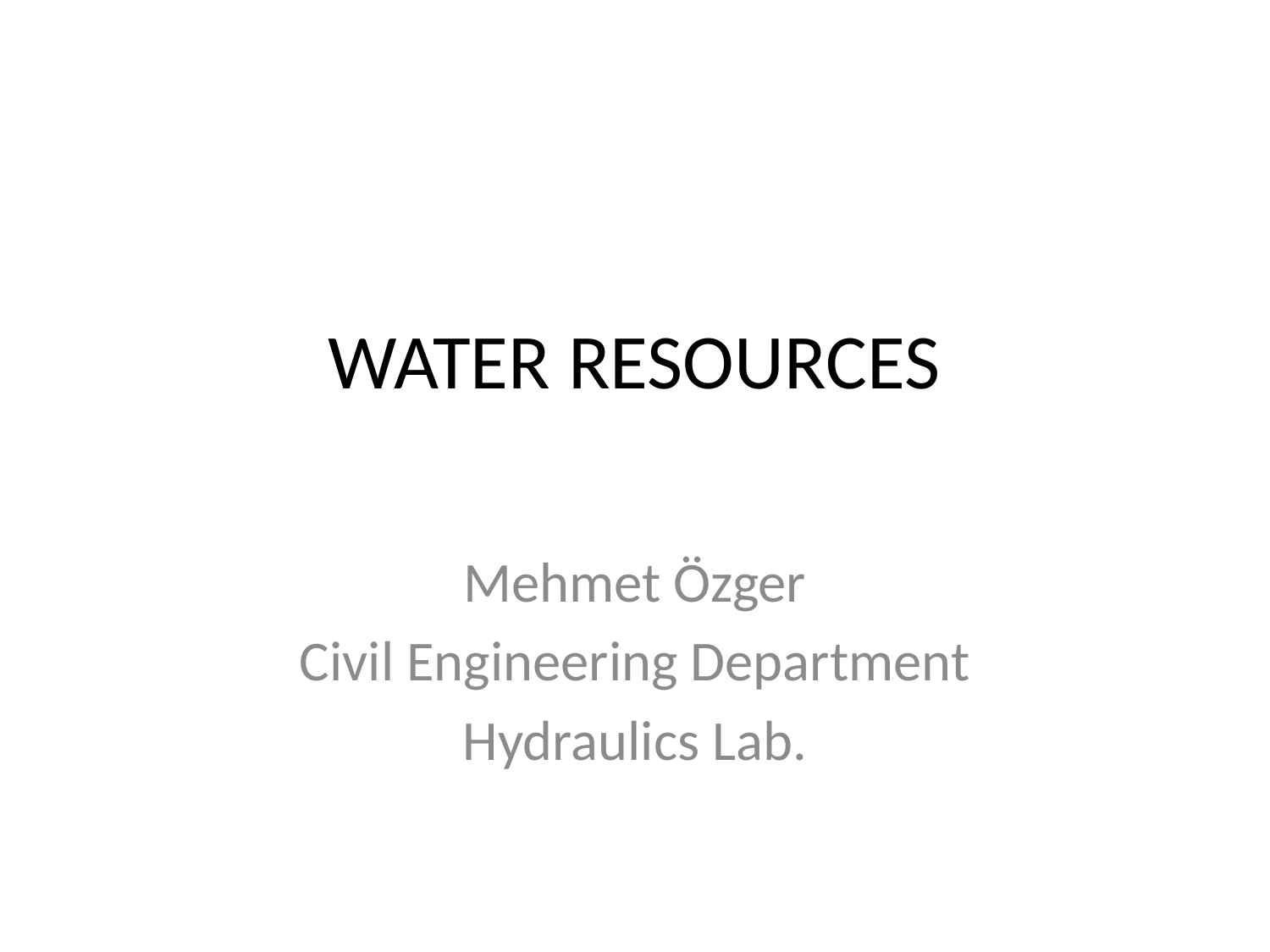

# WATER RESOURCES
Mehmet Özger
Civil Engineering Department
Hydraulics Lab.